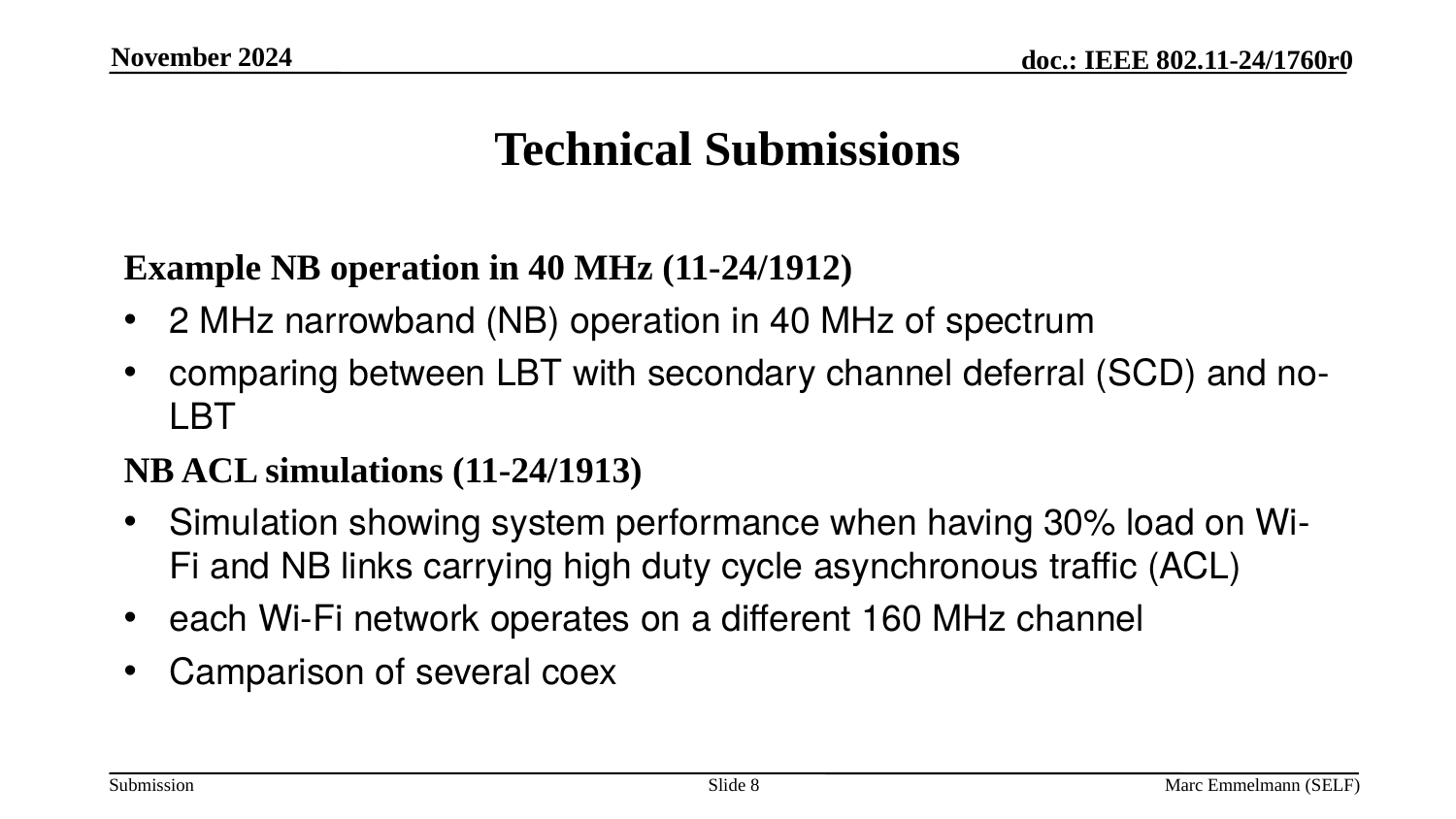

November 2024
# Technical Submissions
Example NB operation in 40 MHz (11-24/1912)
2 MHz narrowband (NB) operation in 40 MHz of spectrum
comparing between LBT with secondary channel deferral (SCD) and no-LBT
NB ACL simulations (11-24/1913)
Simulation showing system performance when having 30% load on Wi-Fi and NB links carrying high duty cycle asynchronous traffic (ACL)
each Wi-Fi network operates on a different 160 MHz channel
Camparison of several coex
Slide 8
Marc Emmelmann (SELF)